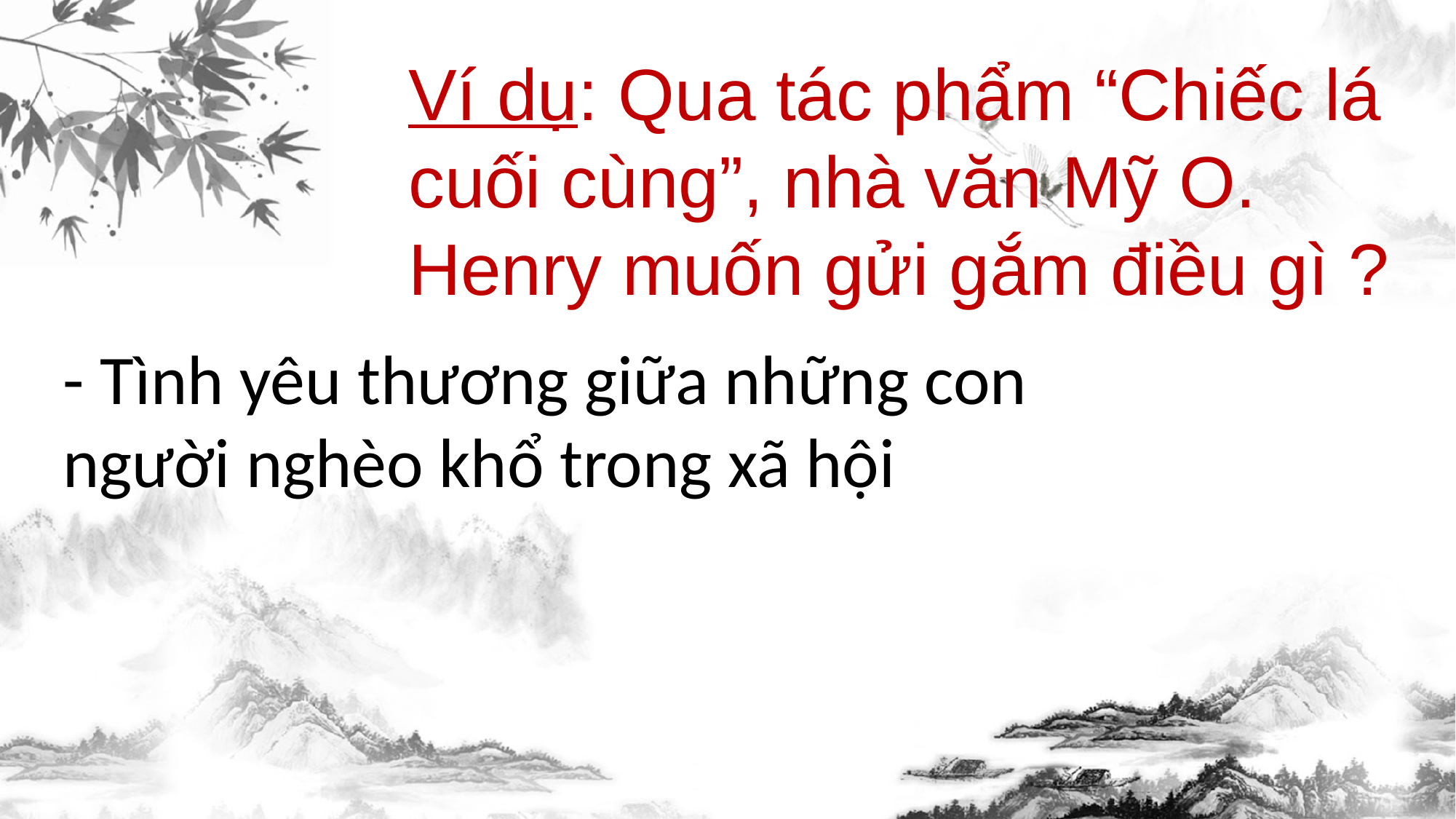

Ví dụ: Qua tác phẩm “Chiếc lá cuối cùng”, nhà văn Mỹ O. Henry muốn gửi gắm điều gì ?
- Tình yêu thương giữa những con người nghèo khổ trong xã hội